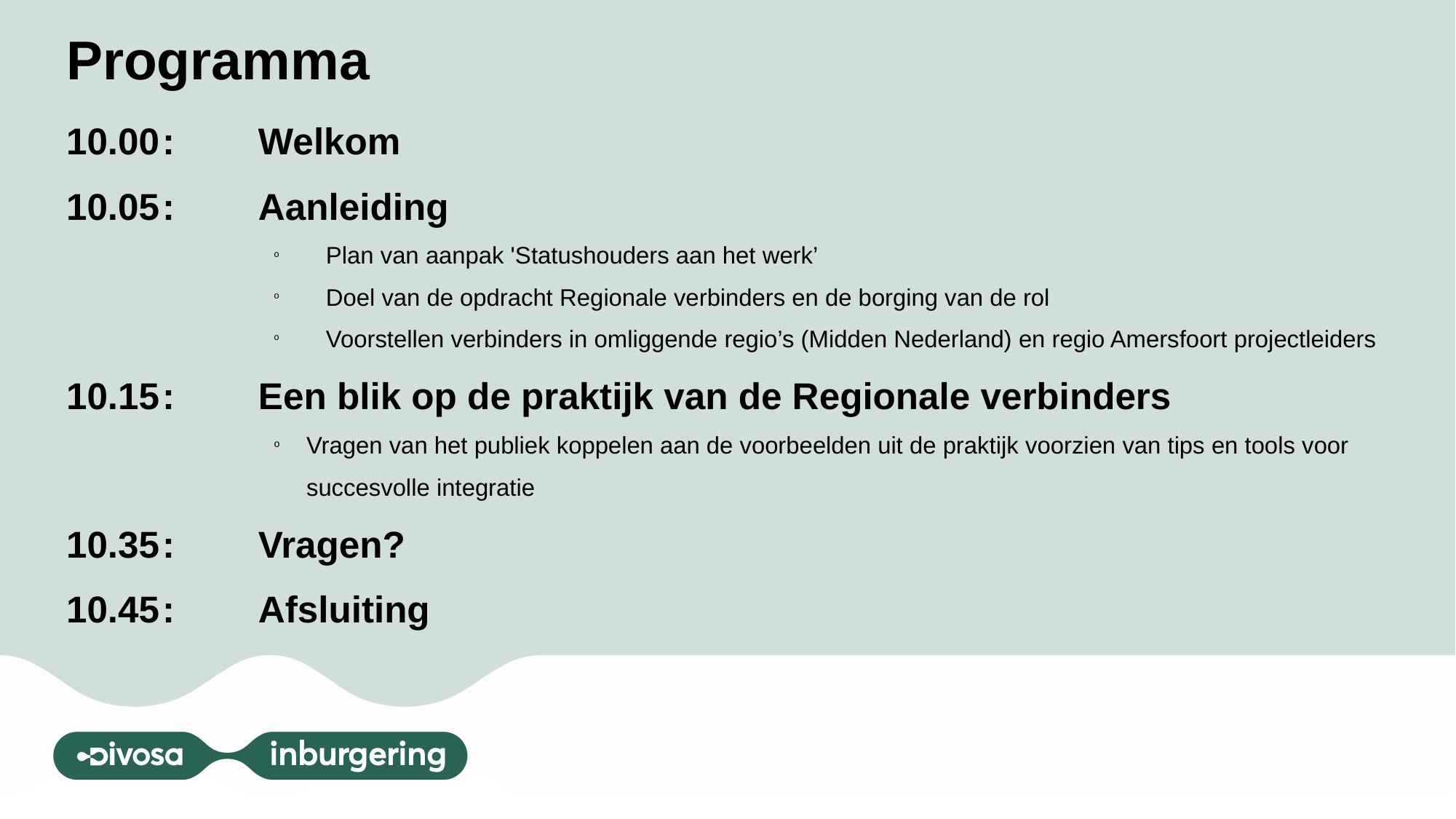

# Programma
10.00	:	Welkom
10.05	:	Aanleiding
Plan van aanpak 'Statushouders aan het werk’
Doel van de opdracht Regionale verbinders en de borging van de rol
Voorstellen verbinders in omliggende regio’s (Midden Nederland) en regio Amersfoort projectleiders
10.15	:	Een blik op de praktijk van de Regionale verbinders
Vragen van het publiek koppelen aan de voorbeelden uit de praktijk voorzien van tips en tools voor succesvolle integratie
10.35	:	Vragen?
10.45	:	Afsluiting